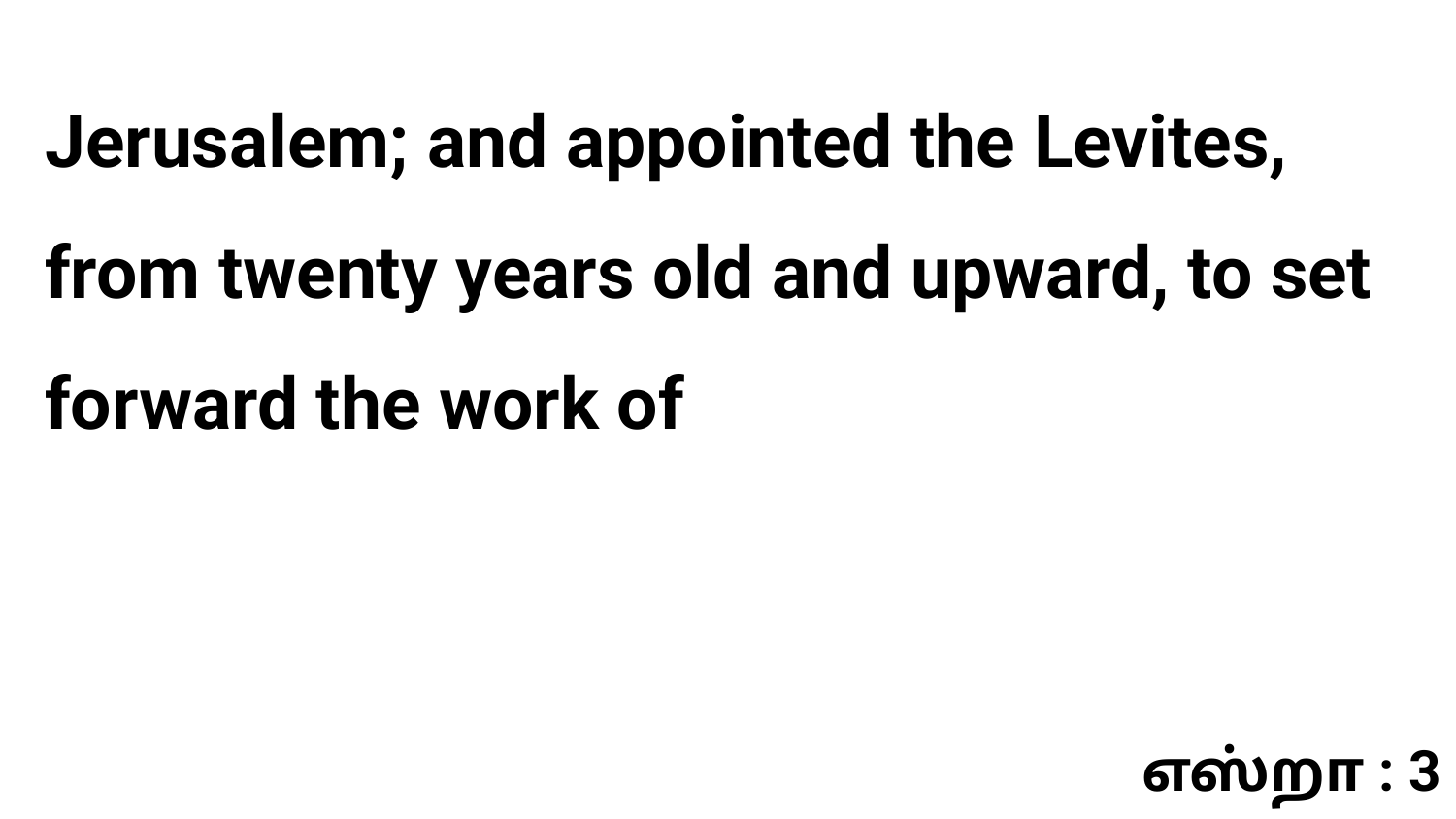

Jerusalem; and appointed the Levites, from twenty years old and upward, to set forward the work of
எஸ்றா : 3